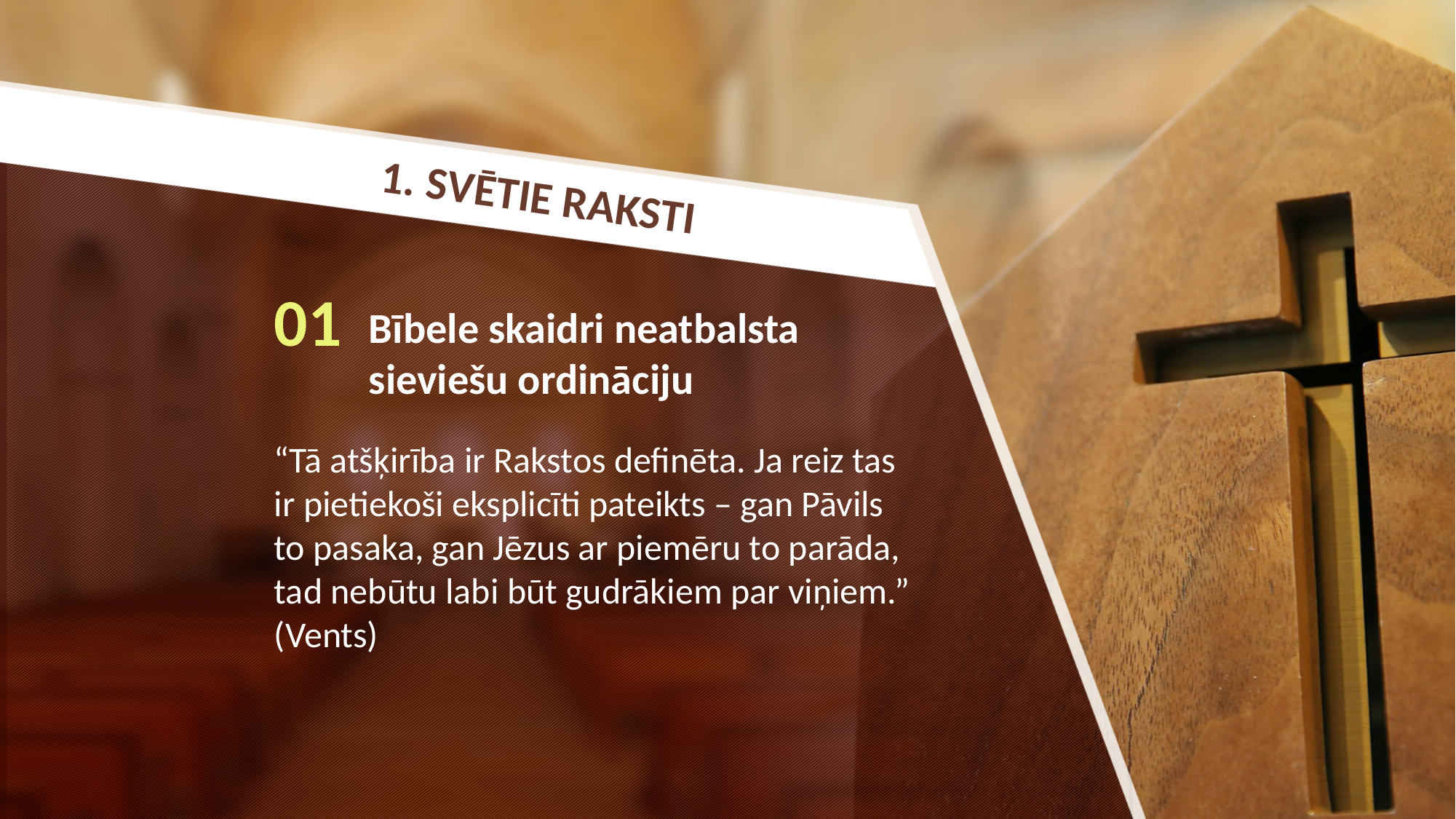

1. SVĒTIE RAKSTI
01
Bībele skaidri neatbalsta sieviešu ordināciju
“Tā atšķirība ir Rakstos definēta. Ja reiz tas ir pietiekoši eksplicīti pateikts – gan Pāvils to pasaka, gan Jēzus ar piemēru to parāda, tad nebūtu labi būt gudrākiem par viņiem.” (Vents)